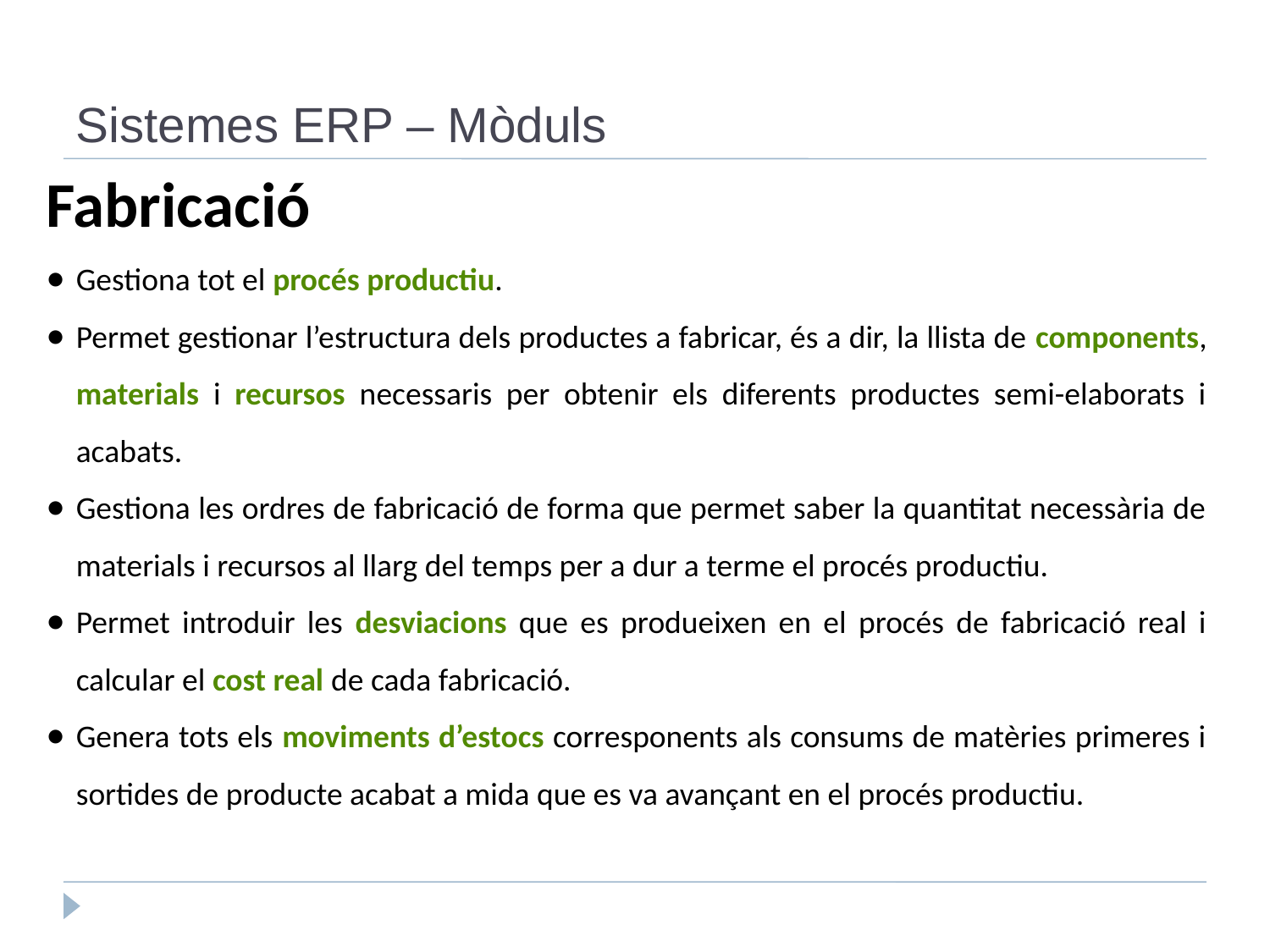

Sistemes ERP – Mòduls
Fabricació
Gestiona tot el procés productiu.
Permet gestionar l’estructura dels productes a fabricar, és a dir, la llista de components, materials i recursos necessaris per obtenir els diferents productes semi-elaborats i acabats.
Gestiona les ordres de fabricació de forma que permet saber la quantitat necessària de materials i recursos al llarg del temps per a dur a terme el procés productiu.
Permet introduir les desviacions que es produeixen en el procés de fabricació real i calcular el cost real de cada fabricació.
Genera tots els moviments d’estocs corresponents als consums de matèries primeres i sortides de producte acabat a mida que es va avançant en el procés productiu.